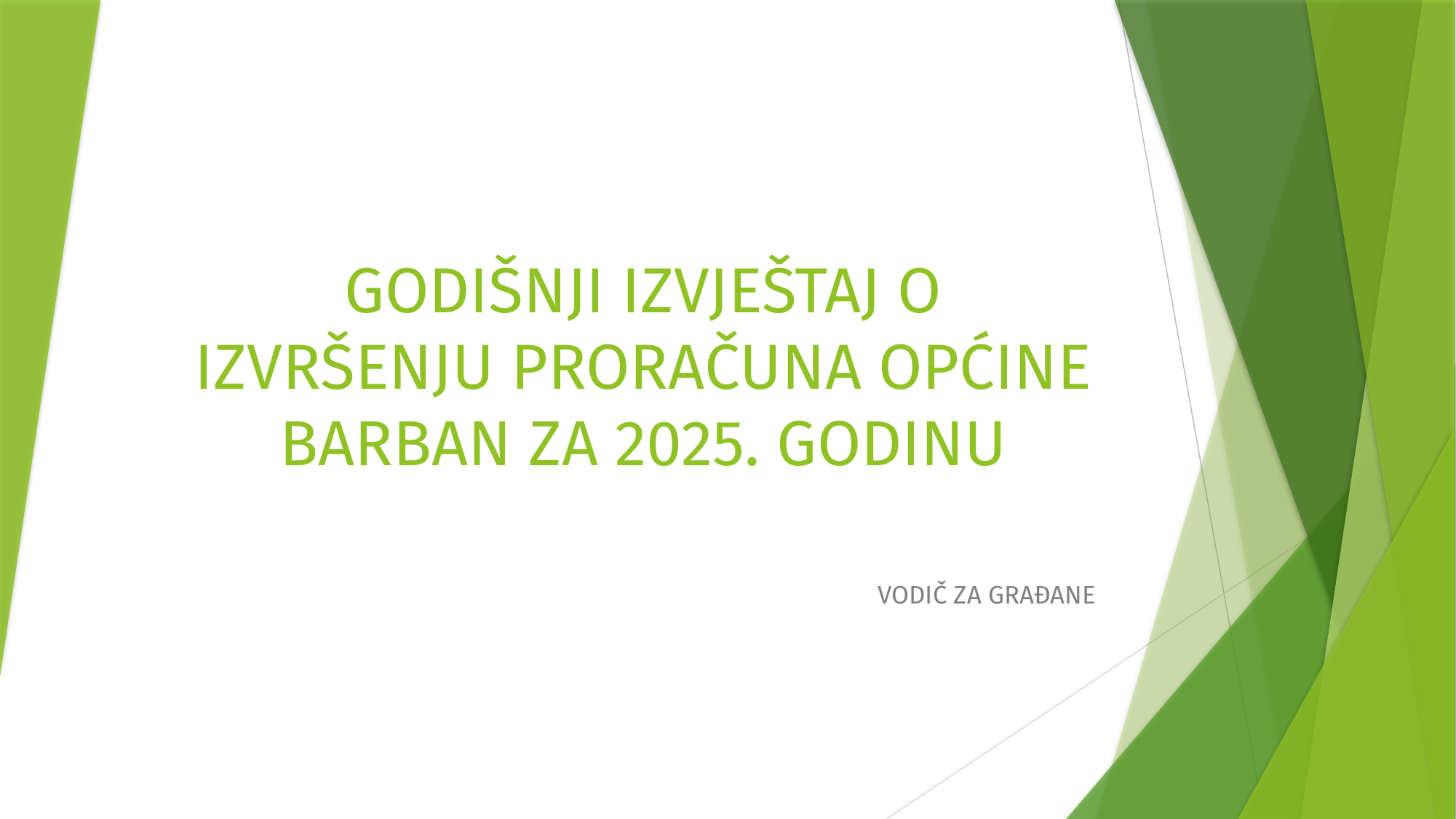

# GODIŠNJI IZVJEŠTAJ O IZVRŠENJU PRORAČUNA OPĆINE BARBAN ZA 2025. GODINU

VODIČ ZA GRAĐANE